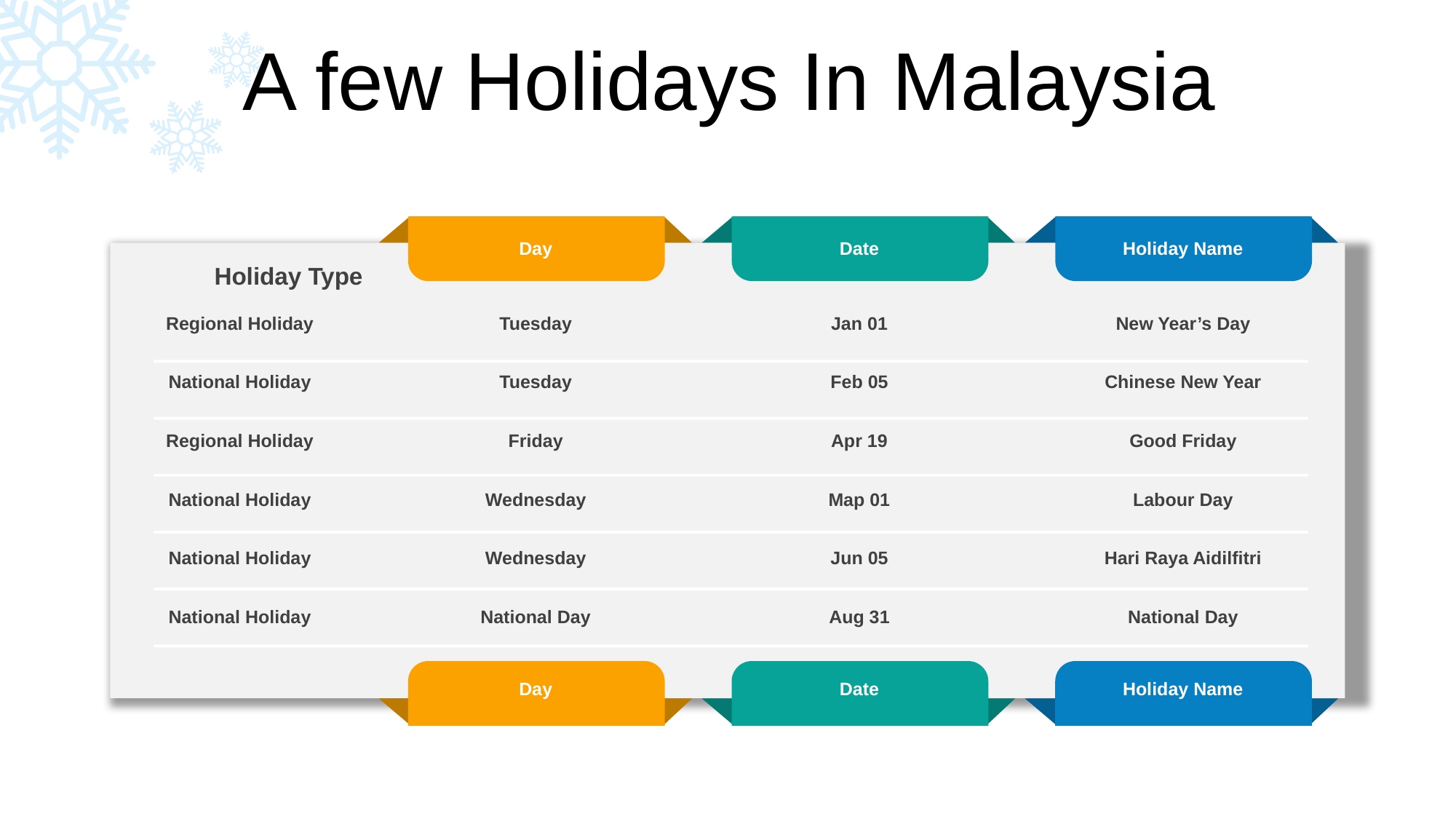

A few Holidays In Malaysia
| Holiday Type | Day | Date | Holiday Name |
| --- | --- | --- | --- |
| Regional Holiday | Tuesday | Jan 01 | New Year’s Day |
| National Holiday | Tuesday | Feb 05 | Chinese New Year |
| Regional Holiday | Friday | Apr 19 | Good Friday |
| National Holiday | Wednesday | Map 01 | Labour Day |
| National Holiday | Wednesday | Jun 05 | Hari Raya Aidilfitri |
| National Holiday | National Day | Aug 31 | National Day |
|  | Day | Date | Holiday Name |